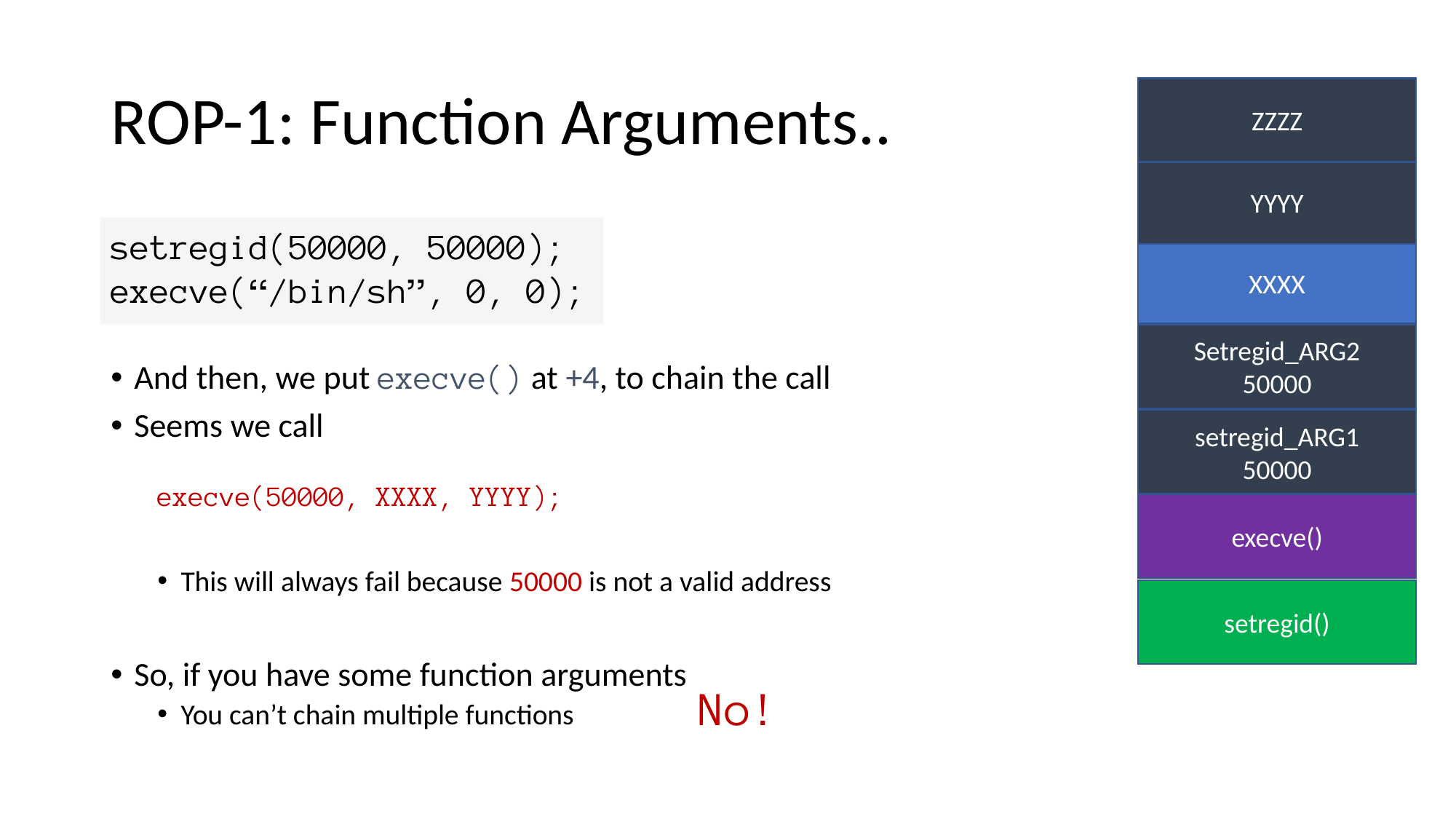

# ROP-1: Function Arguments..
ZZZZ
YYYY

setregid(50000, 50000);
execve(“/bin/sh”, 0, 0);
XXXX
Setregid_ARG2
50000
And then, we put execve() at +4, to chain the call
Seems we call
execve(50000, XXXX, YYYY);

This will always fail because 50000 is not a valid address

So, if you have some function arguments
You can’t chain multiple functions
setregid_ARG1
50000
execve()
setregid()
No!